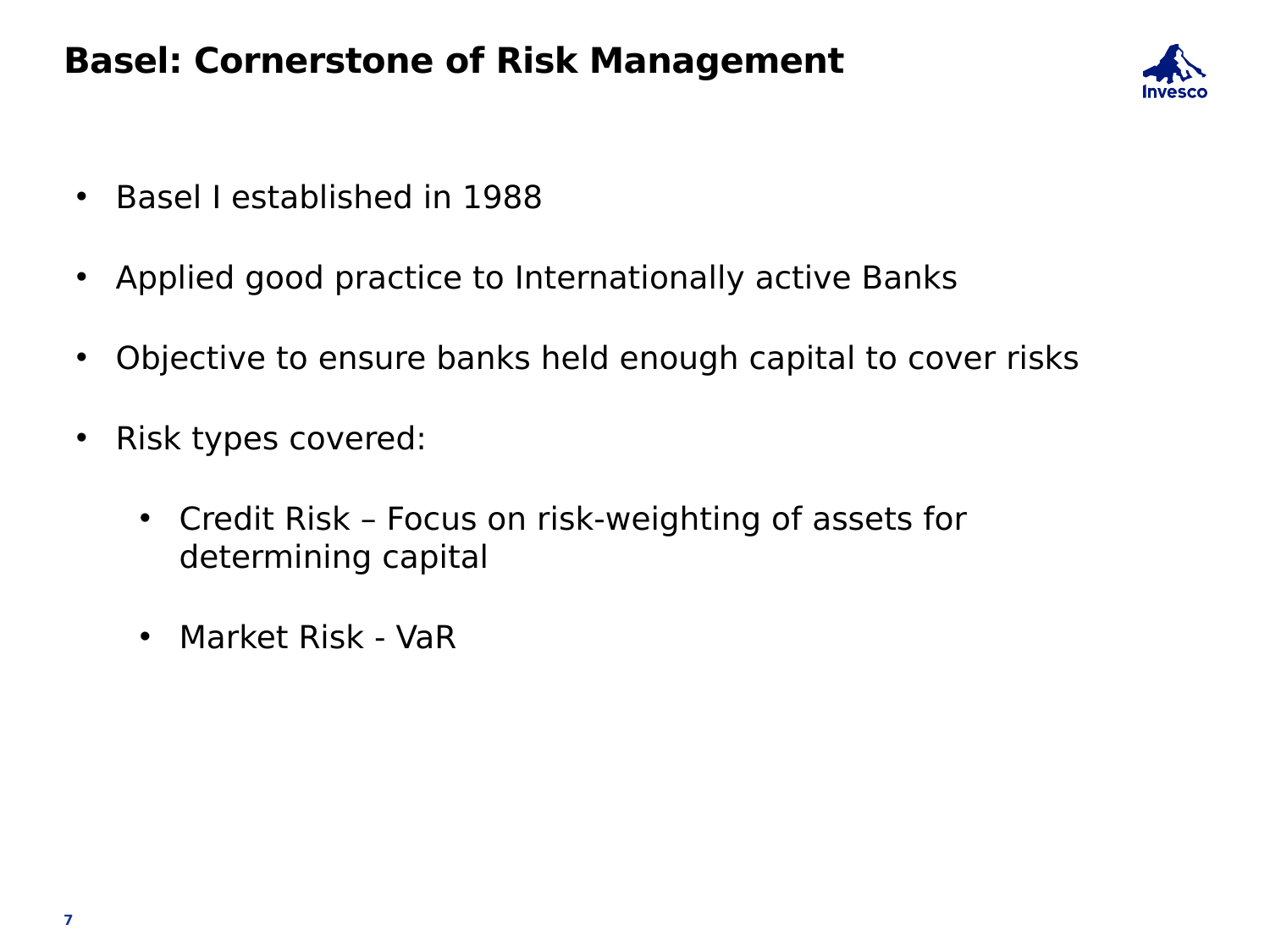

# Basel: Cornerstone of Risk Management
Basel I established in 1988
Applied good practice to Internationally active Banks
Objective to ensure banks held enough capital to cover risks
Risk types covered:
Credit Risk – Focus on risk-weighting of assets for determining capital
Market Risk - VaR
7